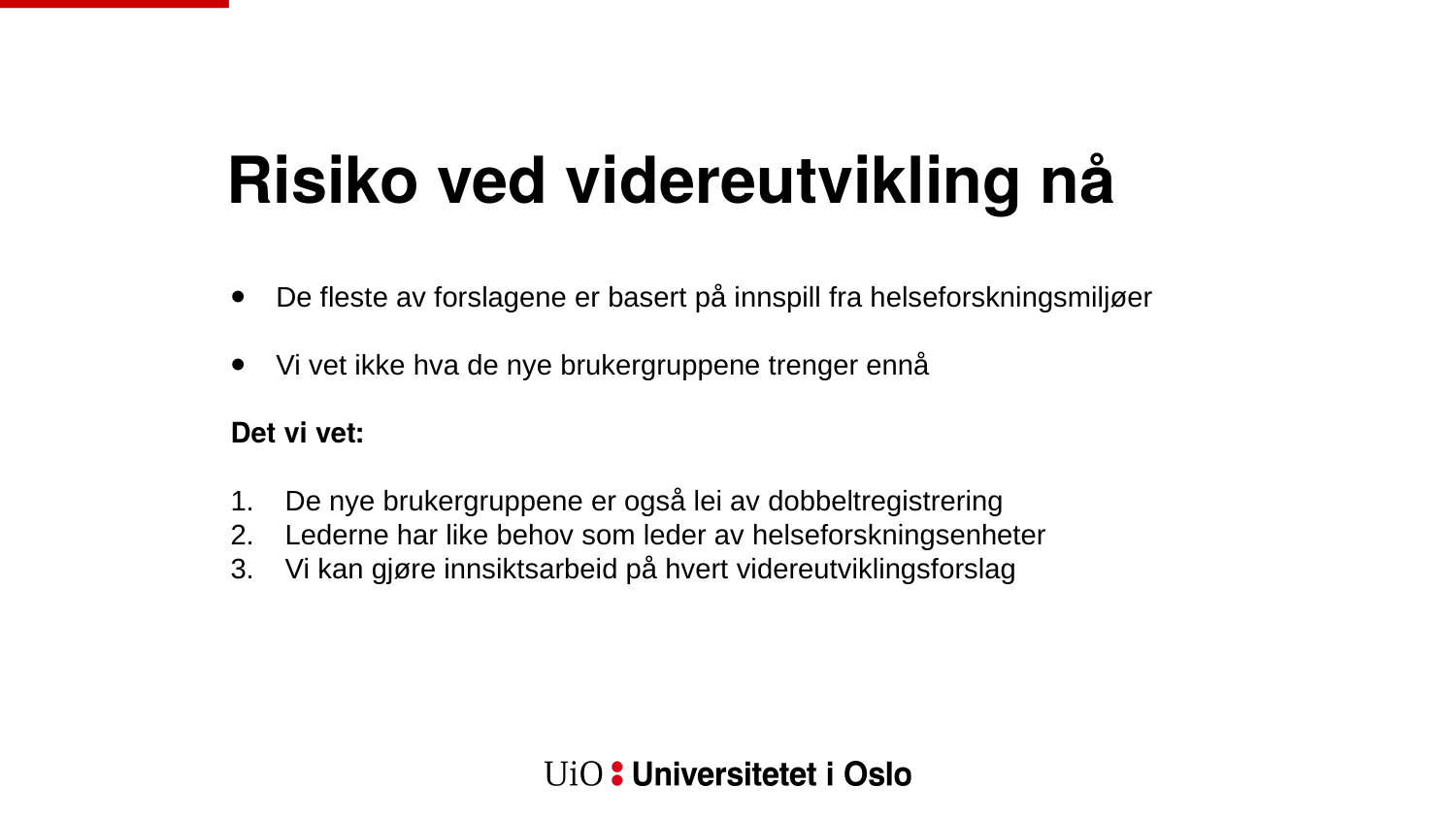

Risiko ved videreutvikling nå
De fleste av forslagene er basert på innspill fra helseforskningsmiljøer

Vi vet ikke hva de nye brukergruppene trenger ennå

Det vi vet:

De nye brukergruppene er også lei av dobbeltregistrering
Lederne har like behov som leder av helseforskningsenheter
Vi kan gjøre innsiktsarbeid på hvert videreutviklingsforslag